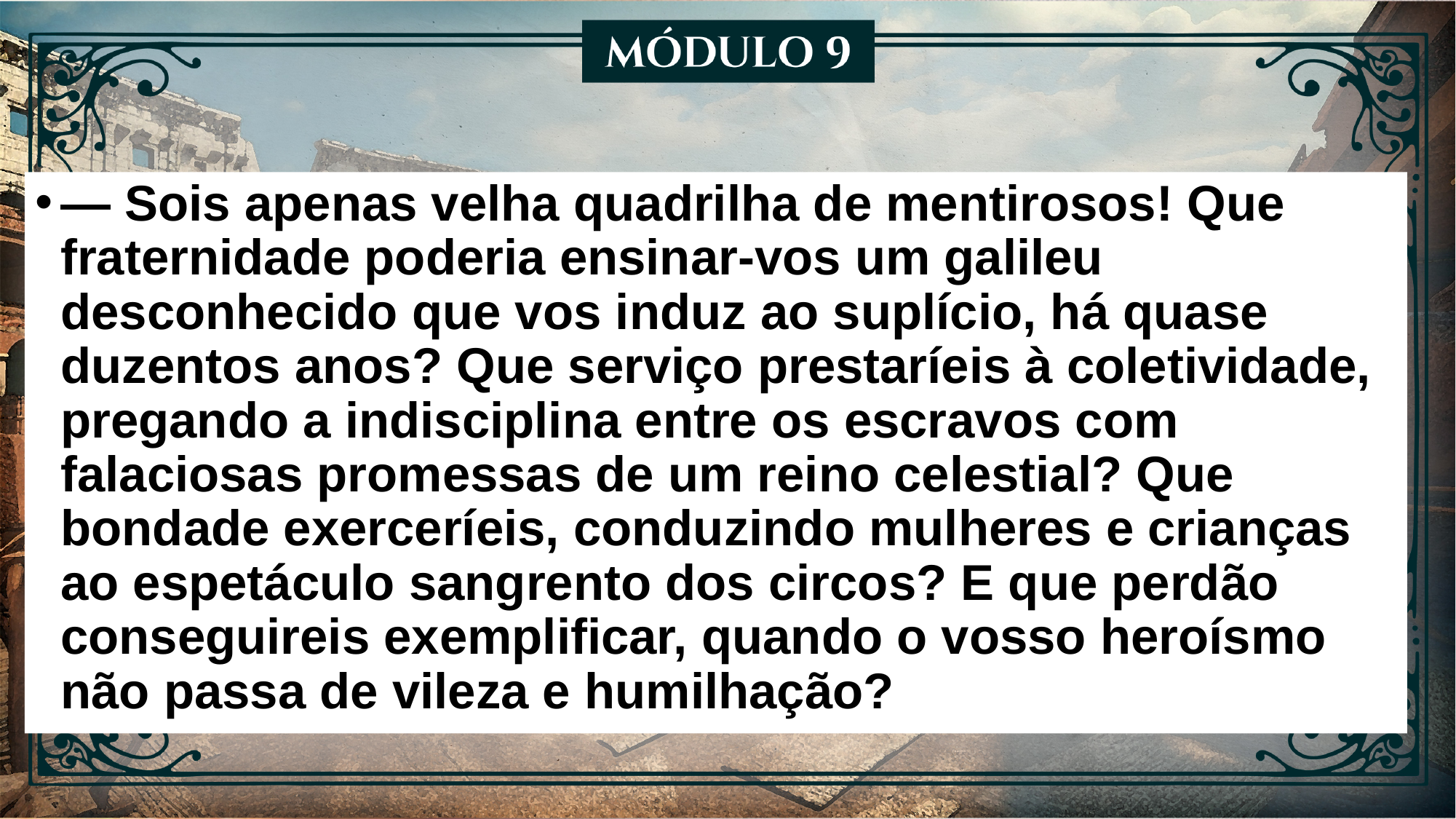

— Sois apenas velha quadrilha de mentirosos! Que fraternidade poderia ensinar-vos um galileu desconhecido que vos induz ao suplício, há quase duzentos anos? Que serviço prestaríeis à coletividade, pregando a indisciplina entre os escravos com falaciosas promessas de um reino celestial? Que bondade exerceríeis, conduzindo mulheres e crianças ao espetáculo sangrento dos circos? E que perdão conseguireis exemplificar, quando o vosso heroísmo não passa de vileza e humilhação?